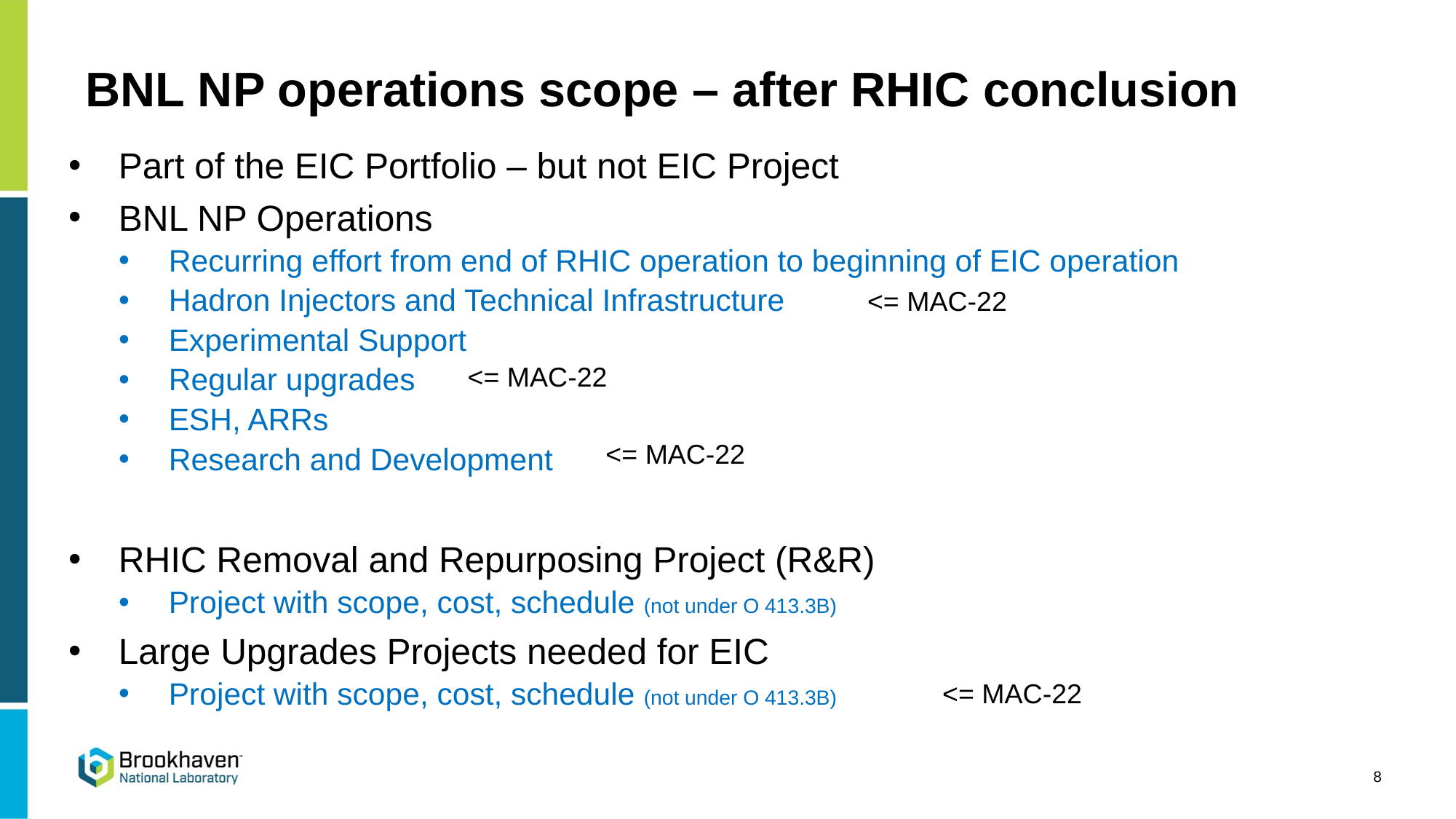

# BNL NP operations scope – after RHIC conclusion
Part of the EIC Portfolio – but not EIC Project
BNL NP Operations
Recurring effort from end of RHIC operation to beginning of EIC operation
Hadron Injectors and Technical Infrastructure
Experimental Support
Regular upgrades
ESH, ARRs
Research and Development

RHIC Removal and Repurposing Project (R&R)
Project with scope, cost, schedule (not under O 413.3B)
Large Upgrades Projects needed for EIC
Project with scope, cost, schedule (not under O 413.3B)
<= MAC-22
<= MAC-22
<= MAC-22
<= MAC-22
8